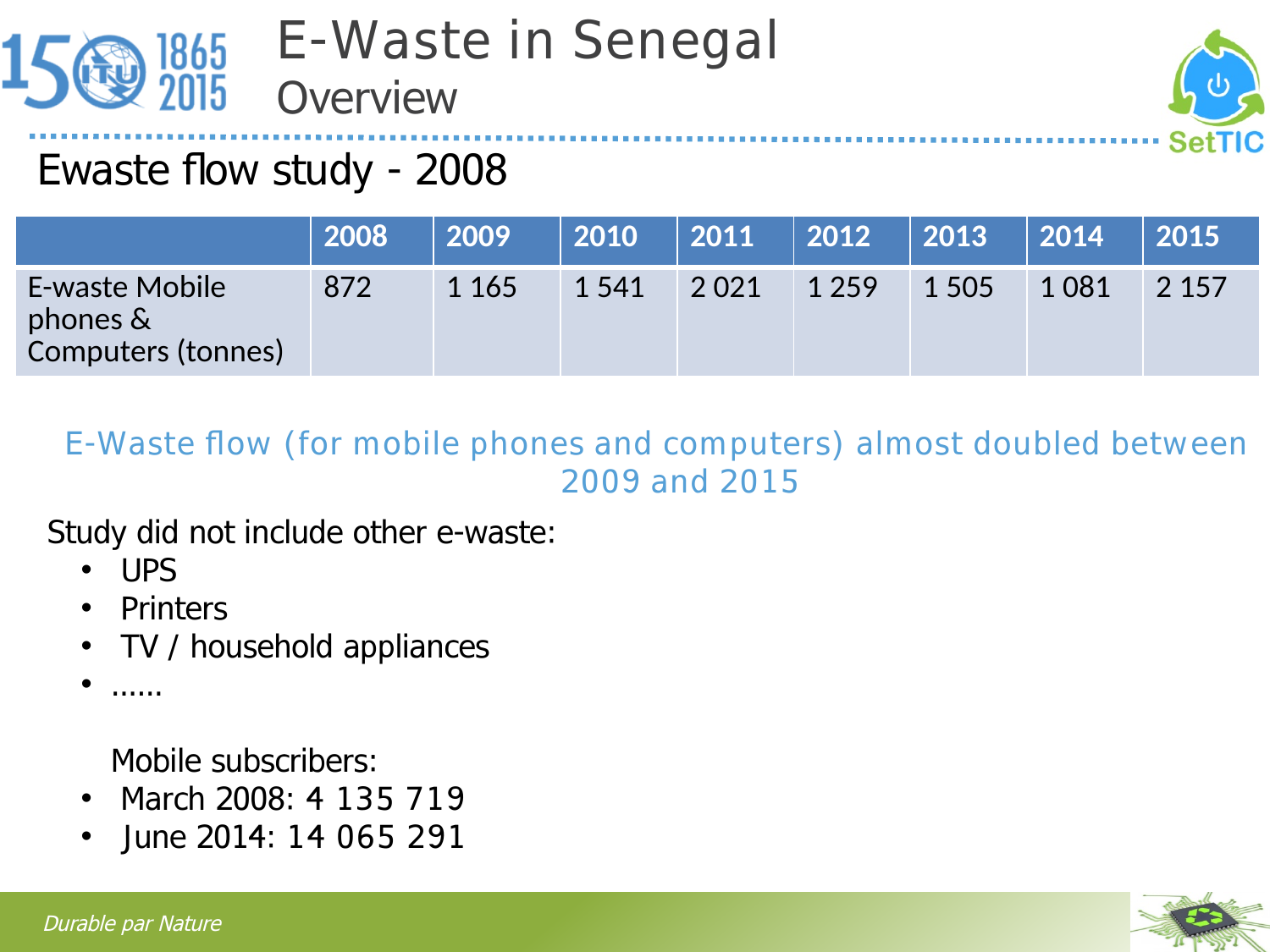

# E-Waste in Senegal Overview

Ewaste flow study - 2008
|  | 2008 | 2009 | 2010 | 2011 | 2012 | 2013 | 2014 | 2015 |
| --- | --- | --- | --- | --- | --- | --- | --- | --- |
| E-waste Mobile phones & Computers (tonnes) | 872 | 1 165 | 1 541 | 2 021 | 1 259 | 1 505 | 1 081 | 2 157 |
E-Waste flow (for mobile phones and computers) almost doubled between 2009 and 2015
Study did not include other e-waste:
 UPS
 Printers
 TV / household appliances
……

Mobile subscribers:
 March 2008: 4 135 719
 June 2014: 14 065 291